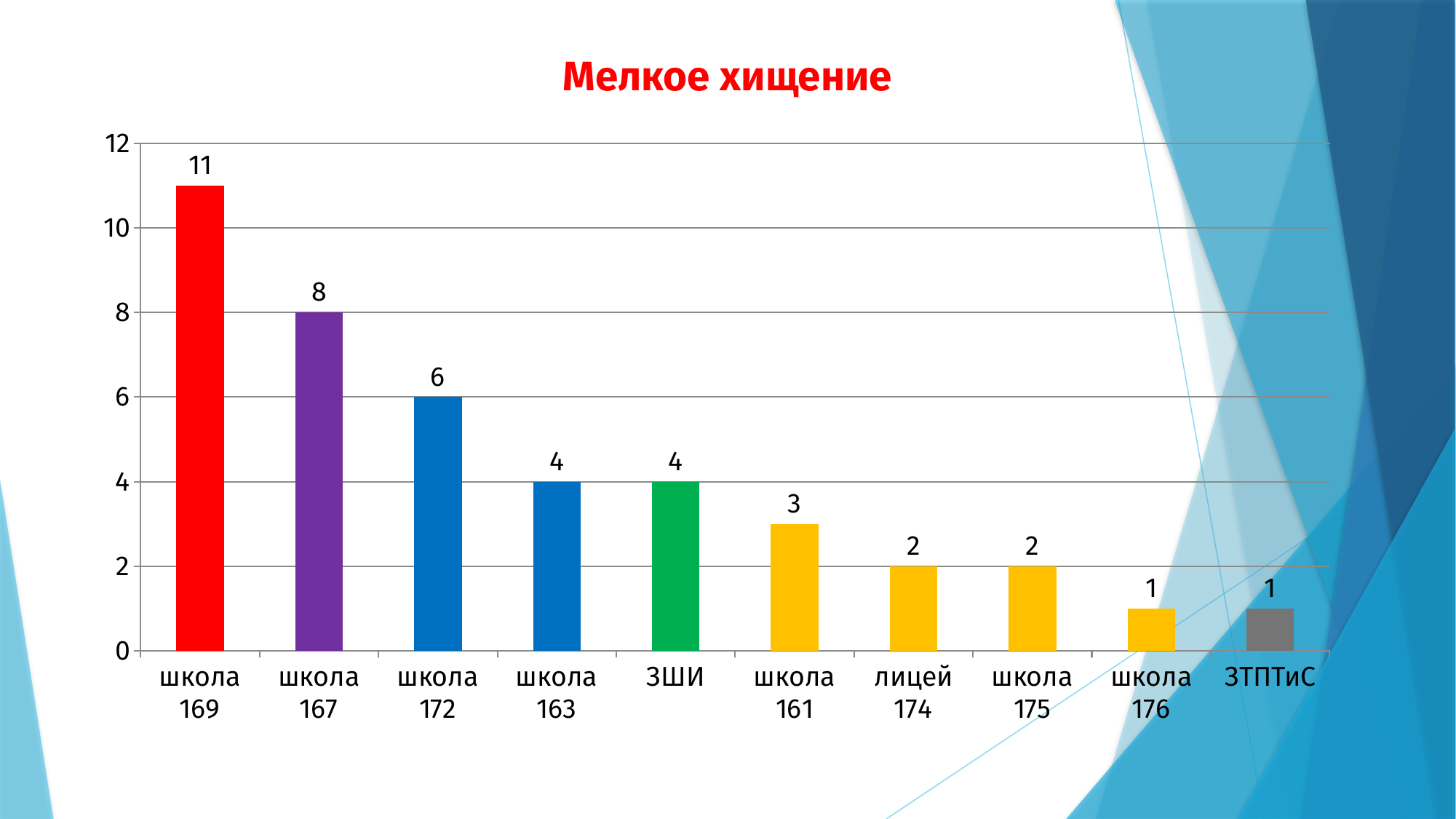

# Мелкое хищение

### Chart

| Category | Ряд 1 |
|---|---|
| школа 169 | 11.0 |
| школа 167 | 8.0 |
| школа 172 | 6.0 |
| школа 163 | 4.0 |
| ЗШИ | 4.0 |
| школа 161 | 3.0 |
| лицей 174 | 2.0 |
| школа 175 | 2.0 |
| школа 176 | 1.0 |
| ЗТПТиС | 1.0 |